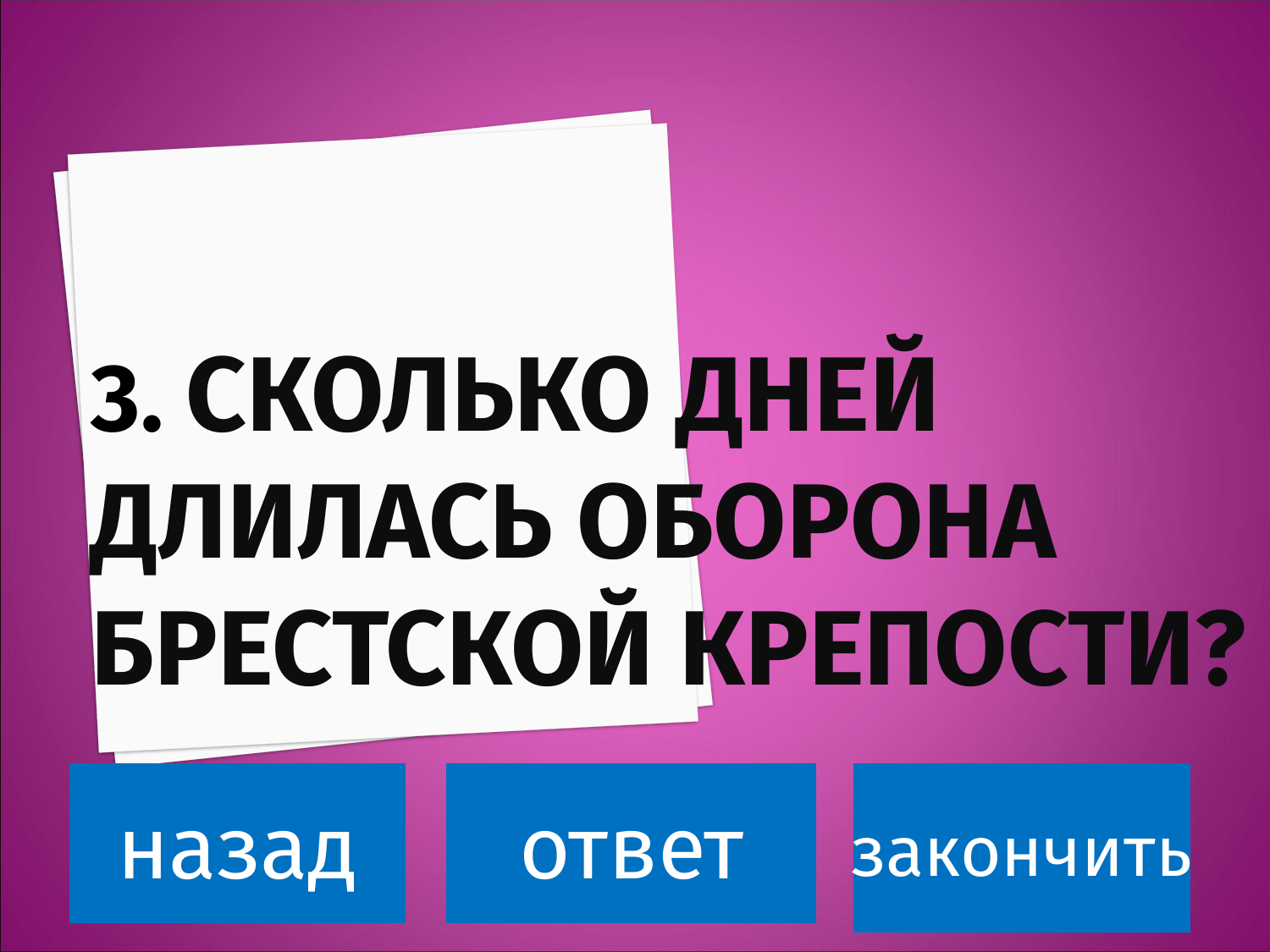

# 3. Сколько дней длилась оборона Брестской крепости?
назад
ответ
закончить